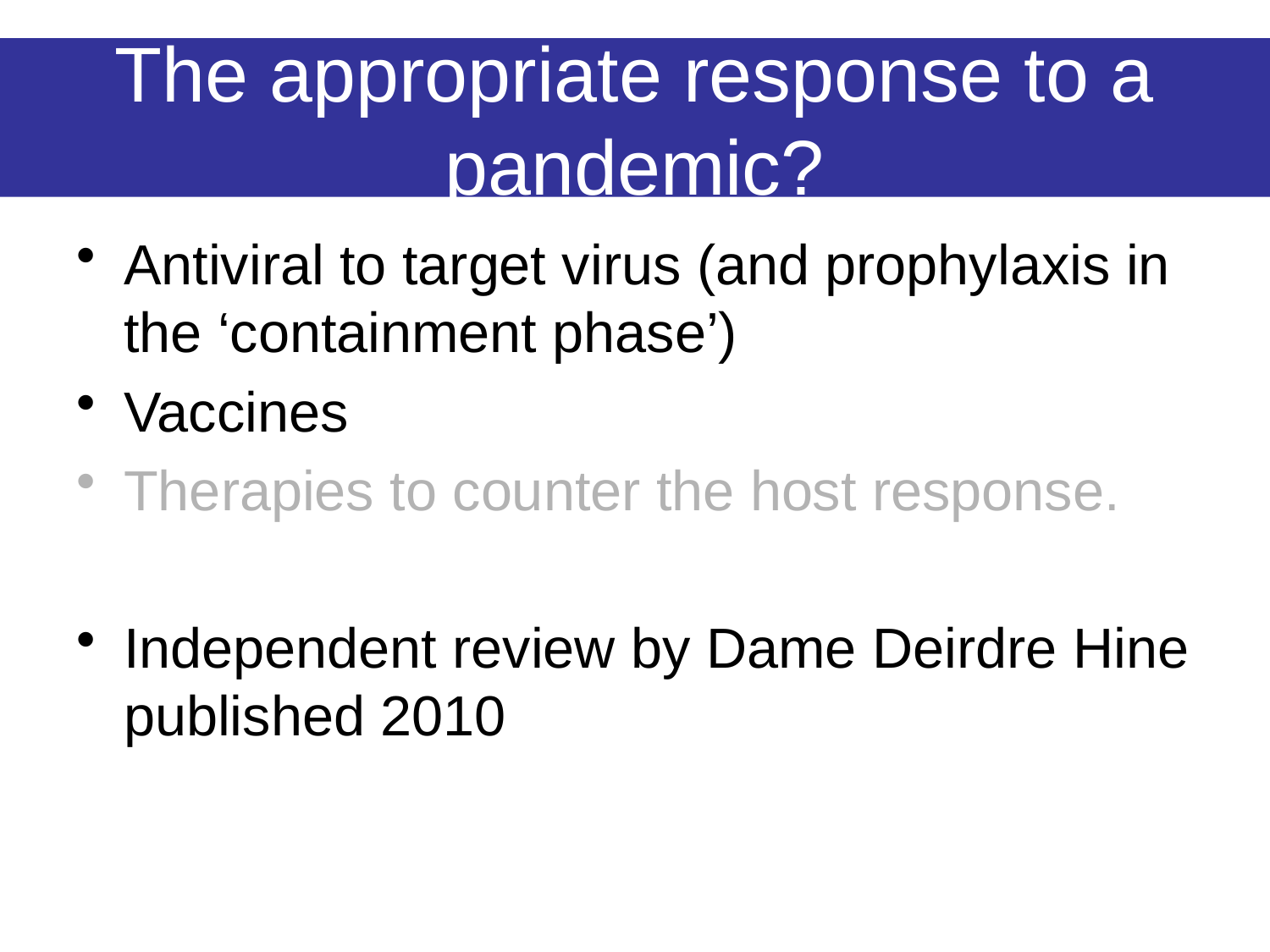

# The appropriate response to a pandemic?
Antiviral to target virus (and prophylaxis in the ‘containment phase’)
Vaccines
Therapies to counter the host response.

Independent review by Dame Deirdre Hine published 2010